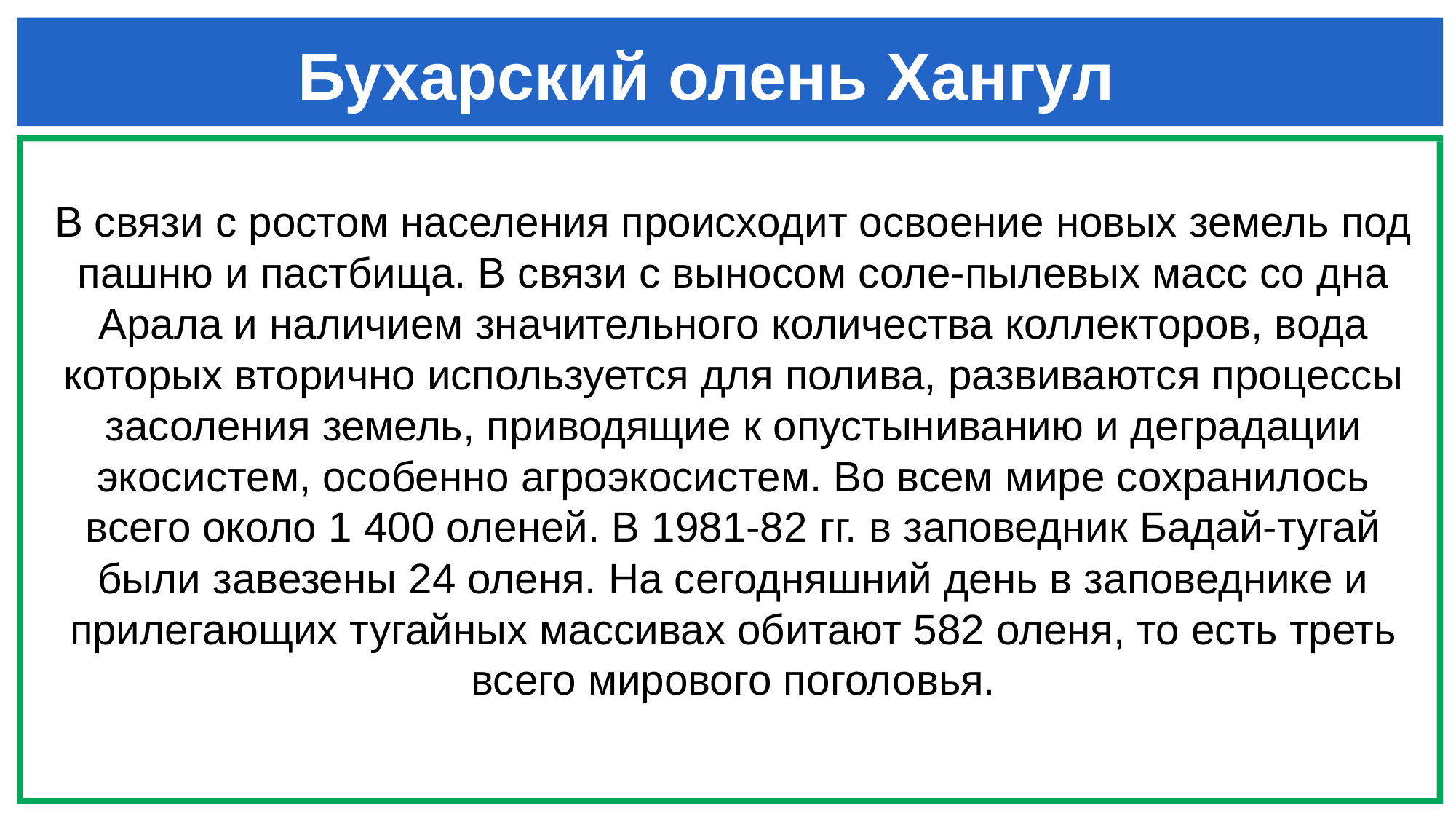

# . Бухарский олень Хангул

В связи с ростом населения происходит освоение новых земель под пашню и пастбища. В связи с выносом соле-пылевых масс со дна Арала и наличием значительного количества коллекторов, вода которых вторично используется для полива, развиваются процессы засоления земель, приводящие к опустыниванию и деградации экосистем, особенно агроэкосистем. Во всем мире сохранилось всего около 1 400 оленей. В 1981-82 гг. в заповедник Бадай-тугай были завезены 24 оленя. На сегодняшний день в заповеднике и прилегающих тугайных массивах обитают 582 оленя, то есть треть всего мирового поголовья.